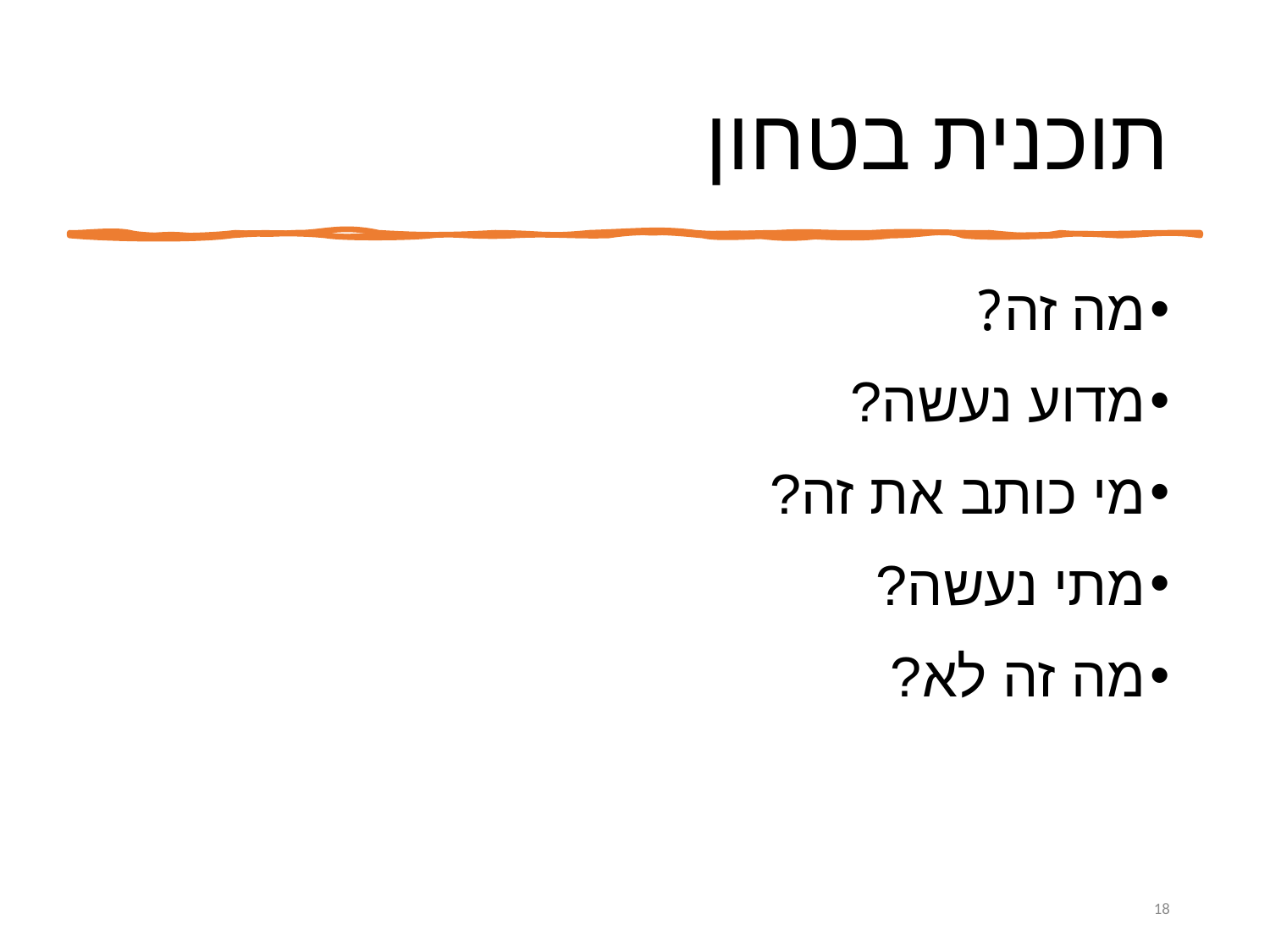

# תוכנית בטחון

מה זה?
מדוע נעשה?
מי כותב את זה?
מתי נעשה?
מה זה לא?

18